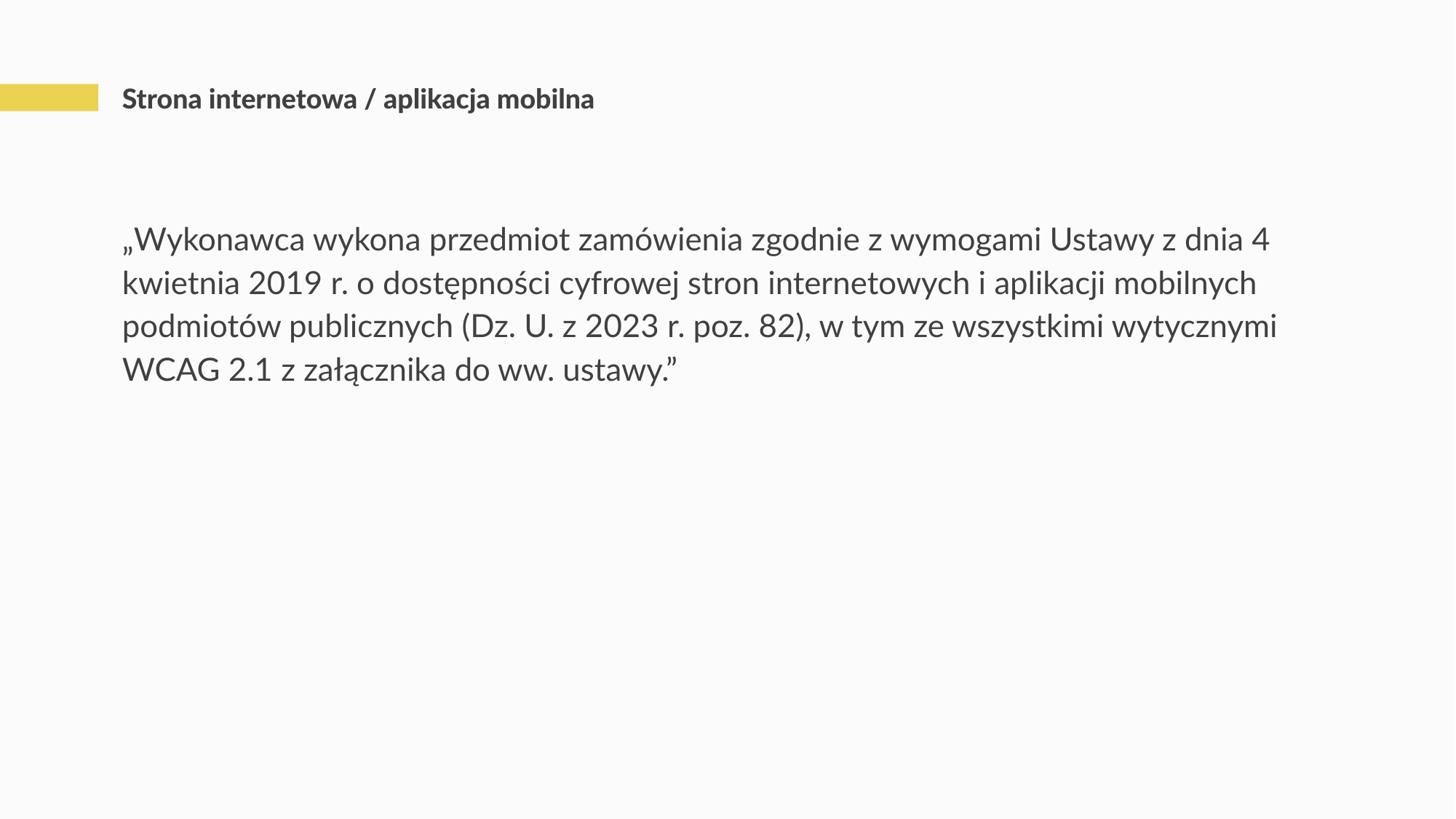

# Strona internetowa / aplikacja mobilna
„Wykonawca wykona przedmiot zamówienia zgodnie z wymogami Ustawy z dnia 4 kwietnia 2019 r. o dostępności cyfrowej stron internetowych i aplikacji mobilnych podmiotów publicznych (Dz. U. z 2023 r. poz. 82), w tym ze wszystkimi wytycznymi WCAG 2.1 z załącznika do ww. ustawy.”